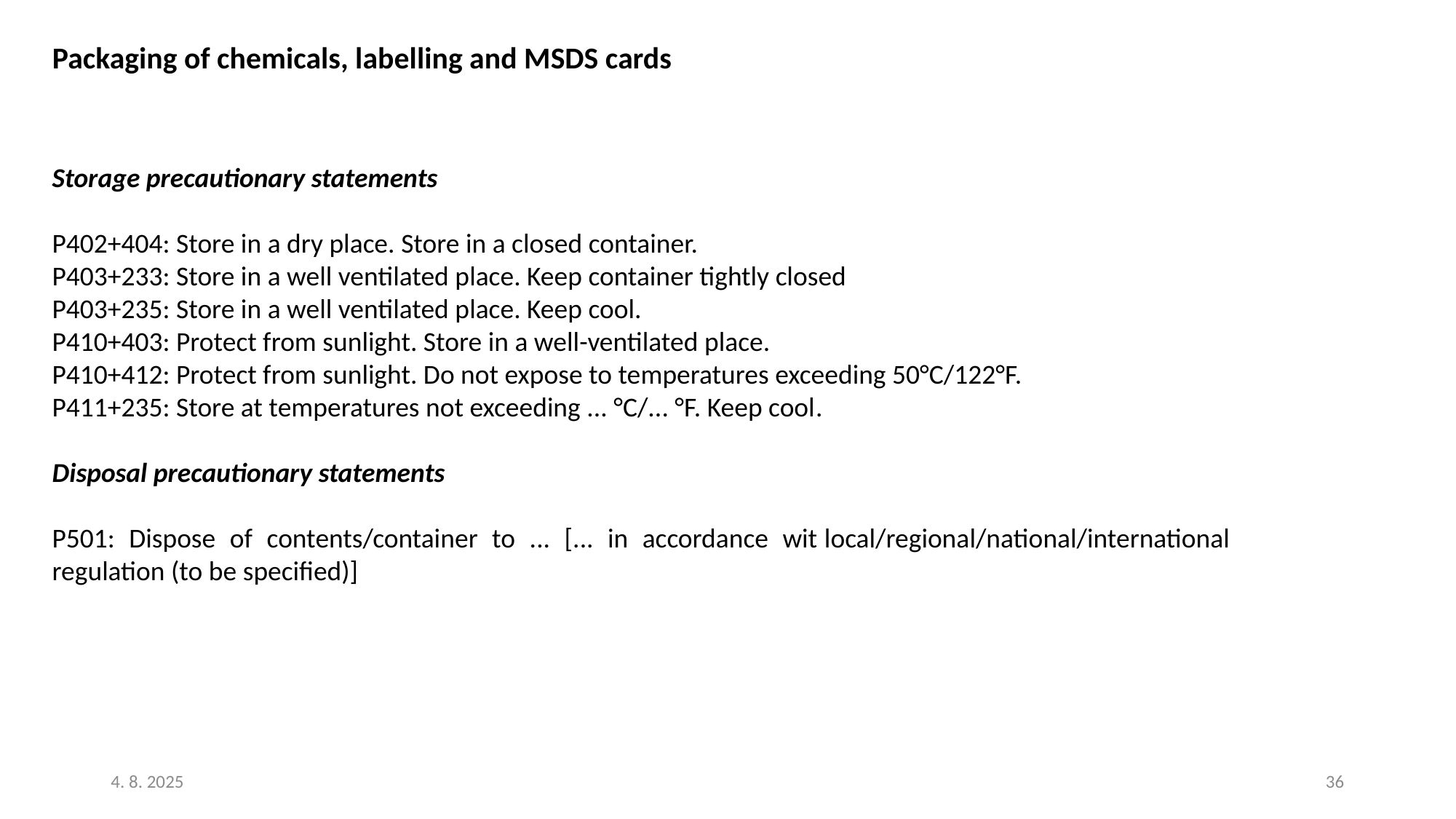

Packaging of chemicals, labelling and MSDS cards
Storage precautionary statements

P402+404: Store in a dry place. Store in a closed container.
P403+233: Store in a well ventilated place. Keep container tightly closed
P403+235: Store in a well ventilated place. Keep cool.
P410+403: Protect from sunlight. Store in a well-ventilated place.
P410+412: Protect from sunlight. Do not expose to temperatures exceeding 50°C/122°F.
P411+235: Store at temperatures not exceeding ... °C/... °F. Keep cool.

Disposal precautionary statements

P501:  Dispose  of  contents/container  to  ...  [...  in  accordance  wit local/regional/national/international regulation (to be specified)]
4. 8. 2025
36